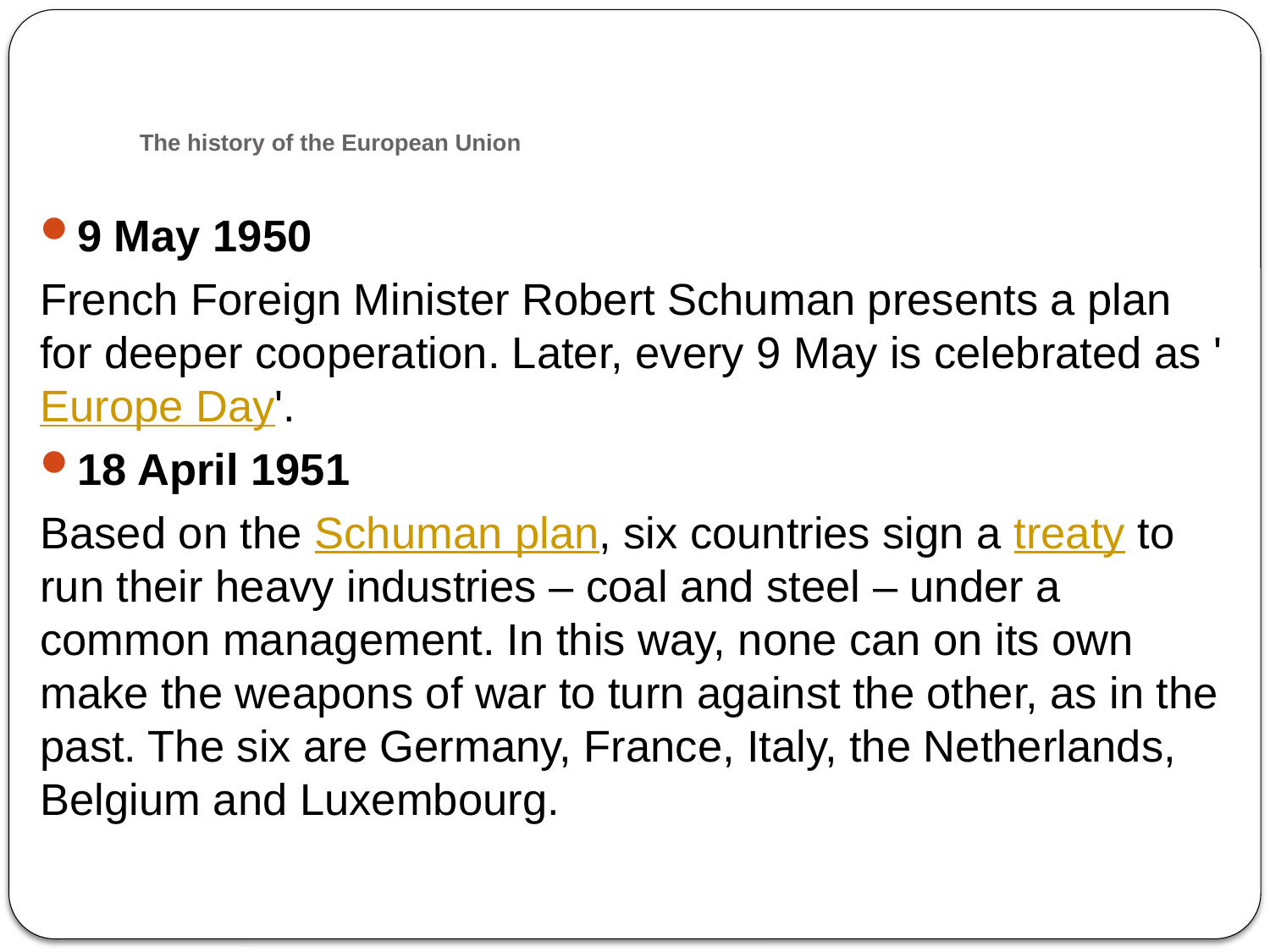

# The history of the European Union
9 May 1950
French Foreign Minister Robert Schuman presents a plan for deeper cooperation. Later, every 9 May is celebrated as ' Europe Day'.
18 April 1951
Based on the Schuman plan, six countries sign a treaty to run their heavy industries – coal and steel – under a common management. In this way, none can on its own make the weapons of war to turn against the other, as in the past. The six are Germany, France, Italy, the Netherlands, Belgium and Luxembourg.